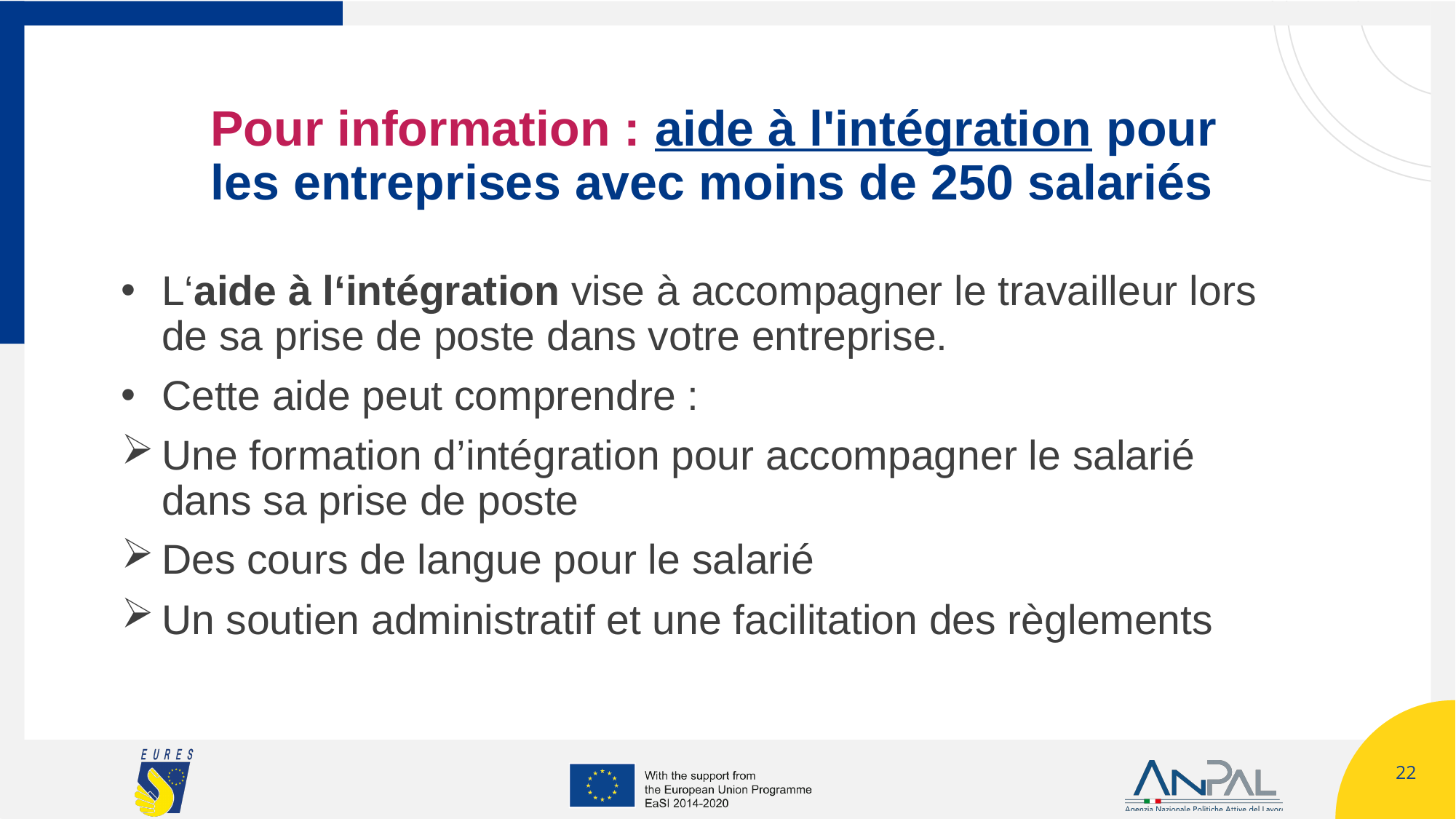

# Pour information : aide à l'intégration pour les entreprises avec moins de 250 salariés
L‘aide à l‘intégration vise à accompagner le travailleur lors de sa prise de poste dans votre entreprise.
Cette aide peut comprendre :
Une formation d’intégration pour accompagner le salarié dans sa prise de poste
Des cours de langue pour le salarié
Un soutien administratif et une facilitation des règlements
22